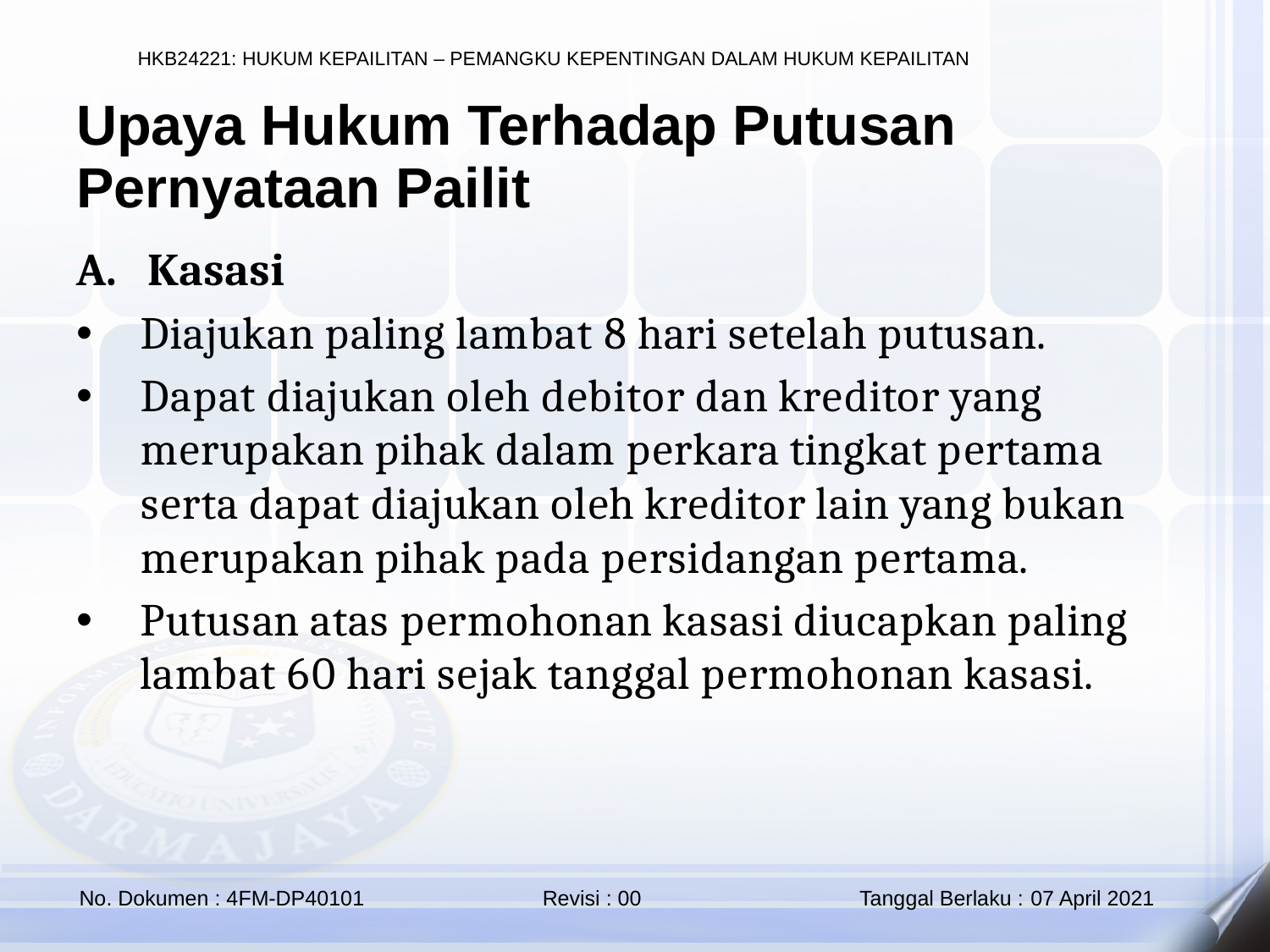

Upaya Hukum Terhadap Putusan Pernyataan Pailit
Kasasi
Diajukan paling lambat 8 hari setelah putusan.
Dapat diajukan oleh debitor dan kreditor yang merupakan pihak dalam perkara tingkat pertama serta dapat diajukan oleh kreditor lain yang bukan merupakan pihak pada persidangan pertama.
Putusan atas permohonan kasasi diucapkan paling lambat 60 hari sejak tanggal permohonan kasasi.